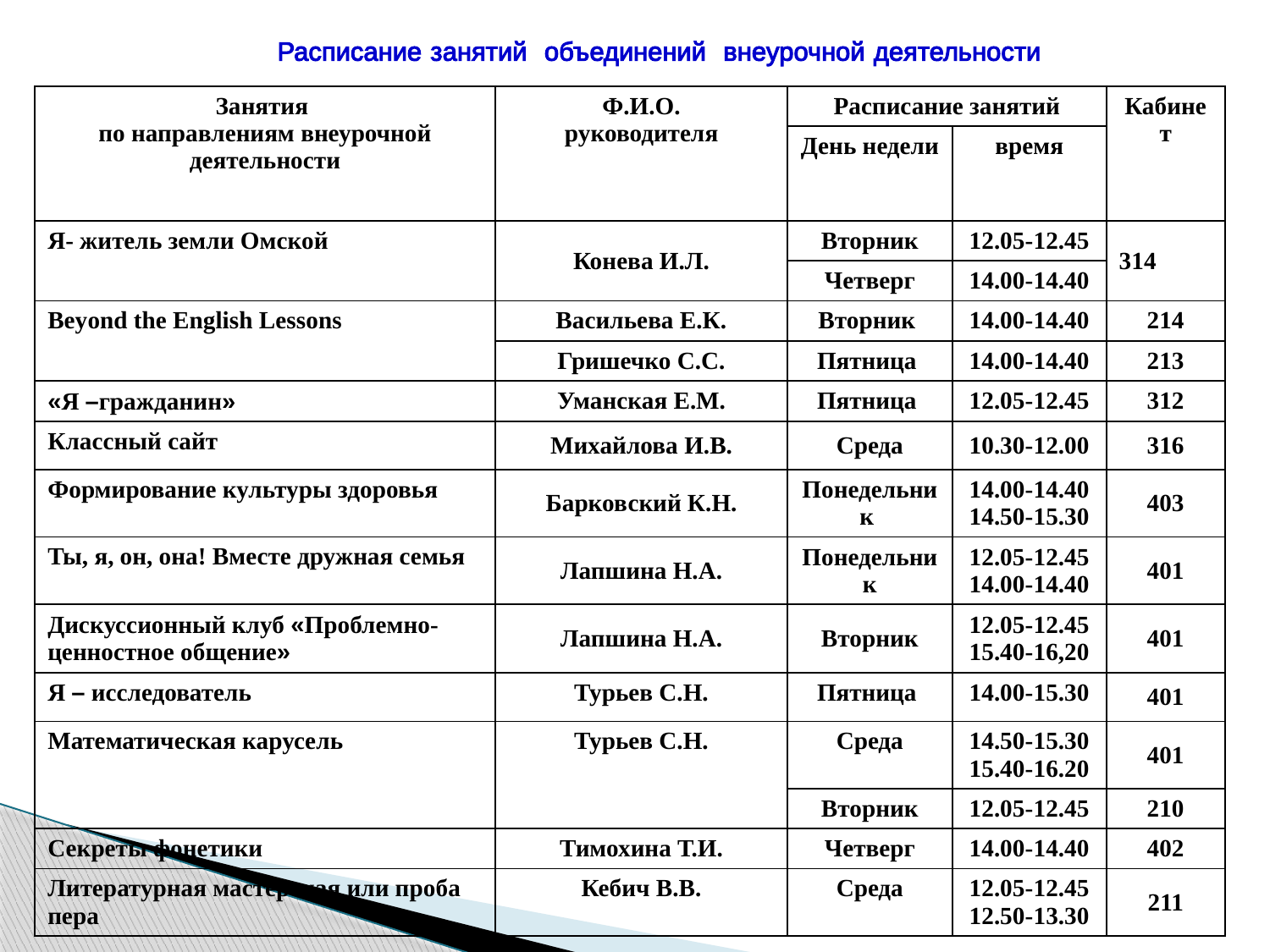

# Расписание занятий  объединений  внеурочной деятельности
| Занятия по направлениям внеурочной деятельности | Ф.И.О. руководителя | Расписание занятий |  | Кабинет |
| --- | --- | --- | --- | --- |
|  |  | День недели | время |  |
| Я- житель земли Омской | Конева И.Л. | Вторник | 12.05-12.45 | 314 |
|  |  | Четверг | 14.00-14.40 |  |
| Beyond the English Lessons | Васильева Е.К. | Вторник | 14.00-14.40 | 214 |
|  | Гришечко С.С. | Пятница | 14.00-14.40 | 213 |
| «Я –гражданин» | Уманская Е.М. | Пятница | 12.05-12.45 | 312 |
| Классный сайт | Михайлова И.В. | Среда | 10.30-12.00 | 316 |
| Формирование культуры здоровья | Барковский К.Н. | Понедельник | 14.00-14.40 14.50-15.30 | 403 |
| Ты, я, он, она! Вместе дружная семья | Лапшина Н.А. | Понедельник | 12.05-12.45 14.00-14.40 | 401 |
| Дискуссионный клуб «Проблемно-ценностное общение» | Лапшина Н.А. | Вторник | 12.05-12.45 15.40-16,20 | 401 |
| Я – исследователь | Турьев С.Н. | Пятница | 14.00-15.30 | 401 |
| Математическая карусель | Турьев С.Н. | Среда | 14.50-15.30 15.40-16.20 | 401 |
|  |  | Вторник | 12.05-12.45 | 210 |
| Секреты фонетики | Тимохина Т.И. | Четверг | 14.00-14.40 | 402 |
| Литературная мастерская или проба пера | Кебич В.В. | Среда | 12.05-12.45 12.50-13.30 | 211 |